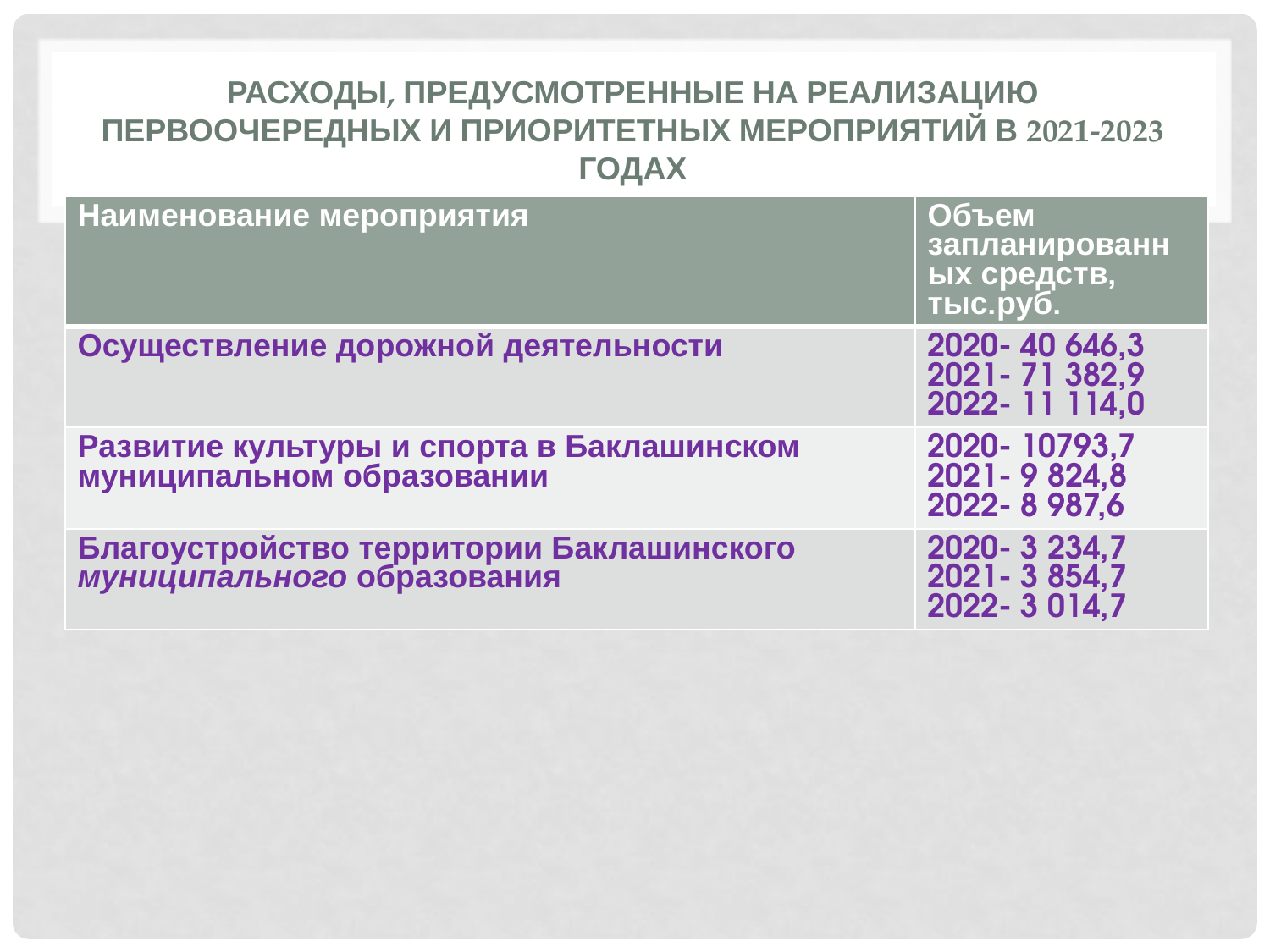

# Расходы, предусмотренные на реализацию первоочередных и приоритетных мероприятий в 2021-2023 годах
| Наименование мероприятия | Объем запланированных средств, тыс.руб. |
| --- | --- |
| Осуществление дорожной деятельности | 2020- 40 646,3 2021- 71 382,9 2022- 11 114,0 |
| Развитие культуры и спорта в Баклашинском муниципальном образовании | 2020- 10793,7 2021- 9 824,8 2022- 8 987,6 |
| Благоустройство территории Баклашинского муниципального образования | 2020- 3 234,7 2021- 3 854,7 2022- 3 014,7 |